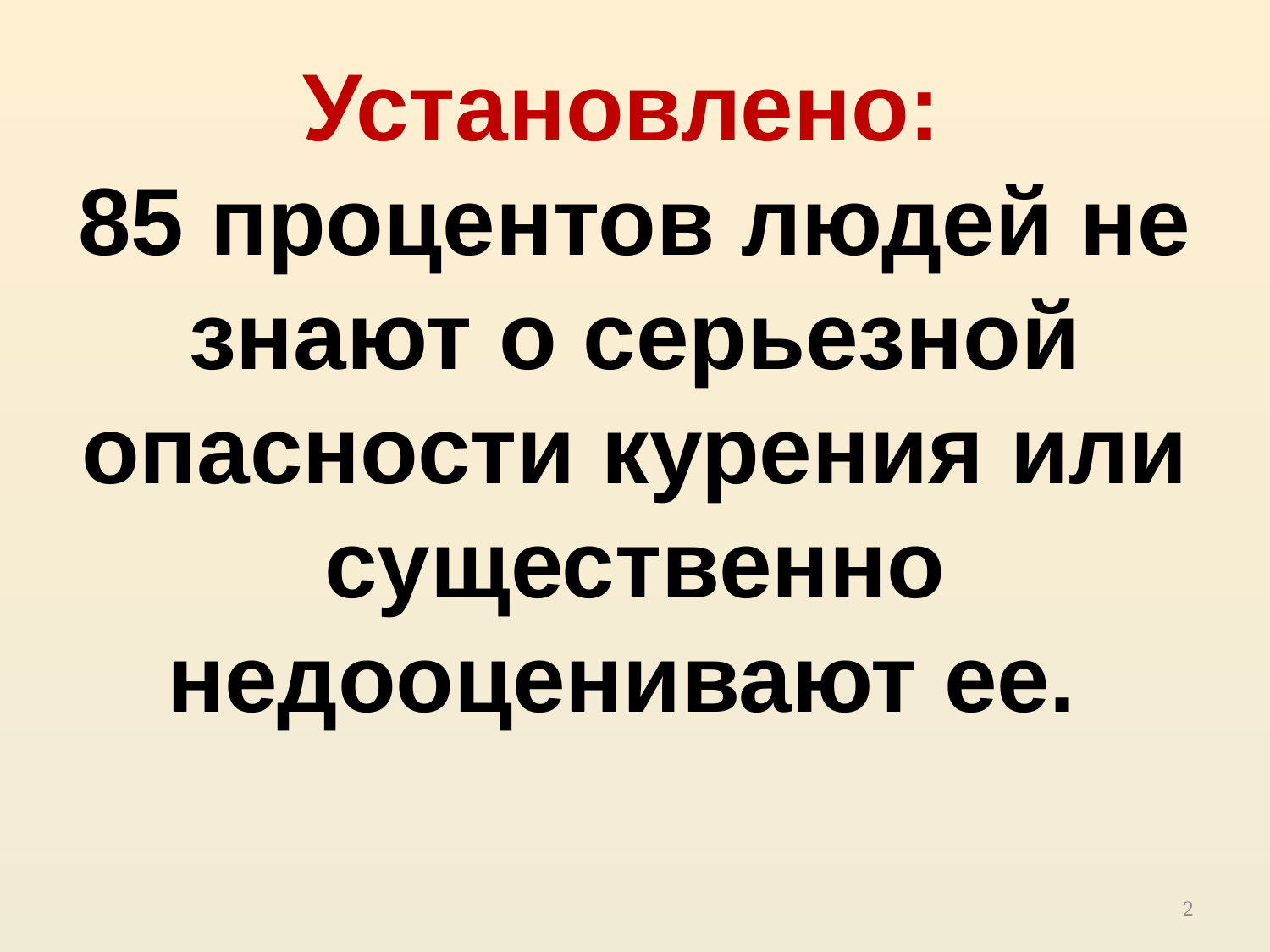

# Установлено: 85 процентов людей не знают о серьезной опасности курения или существенно недооценивают ее.

2